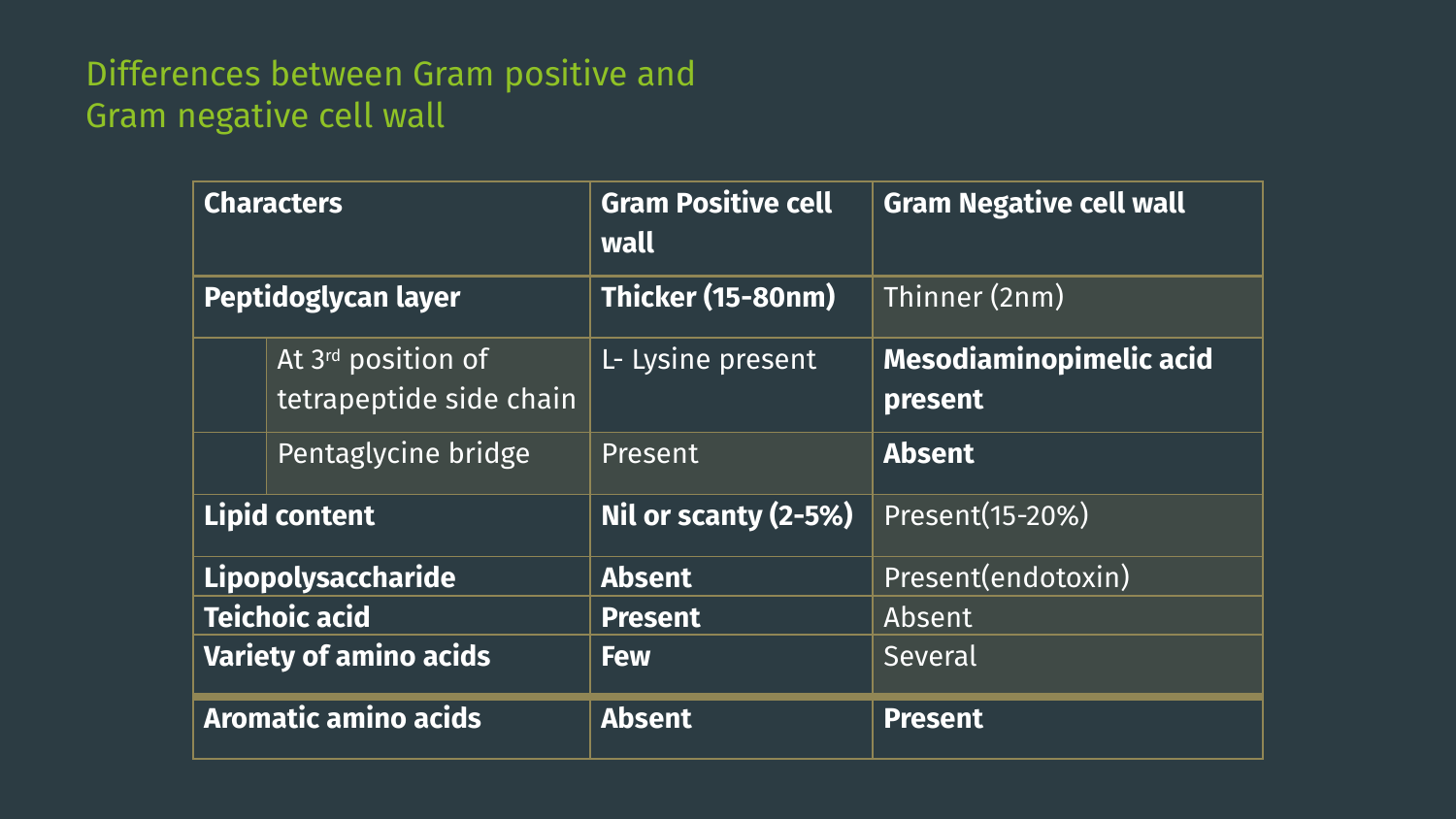

# Differences between Gram positive and Gram negative cell wall
| Characters |  | Gram Positive cell wall | Gram Negative cell wall |
| --- | --- | --- | --- |
| Peptidoglycan layer |  | Thicker (15-80nm) | Thinner (2nm) |
|  | At 3rd position of tetrapeptide side chain | L- Lysine present | Mesodiaminopimelic acid present |
|  | Pentaglycine bridge | Present | Absent |
| Lipid content |  | Nil or scanty (2-5%) | Present(15-20%) |
| Lipopolysaccharide |  | Absent | Present(endotoxin) |
| Teichoic acid |  | Present | Absent |
| Variety of amino acids |  | Few | Several |
| Aromatic amino acids |  | Absent | Present |